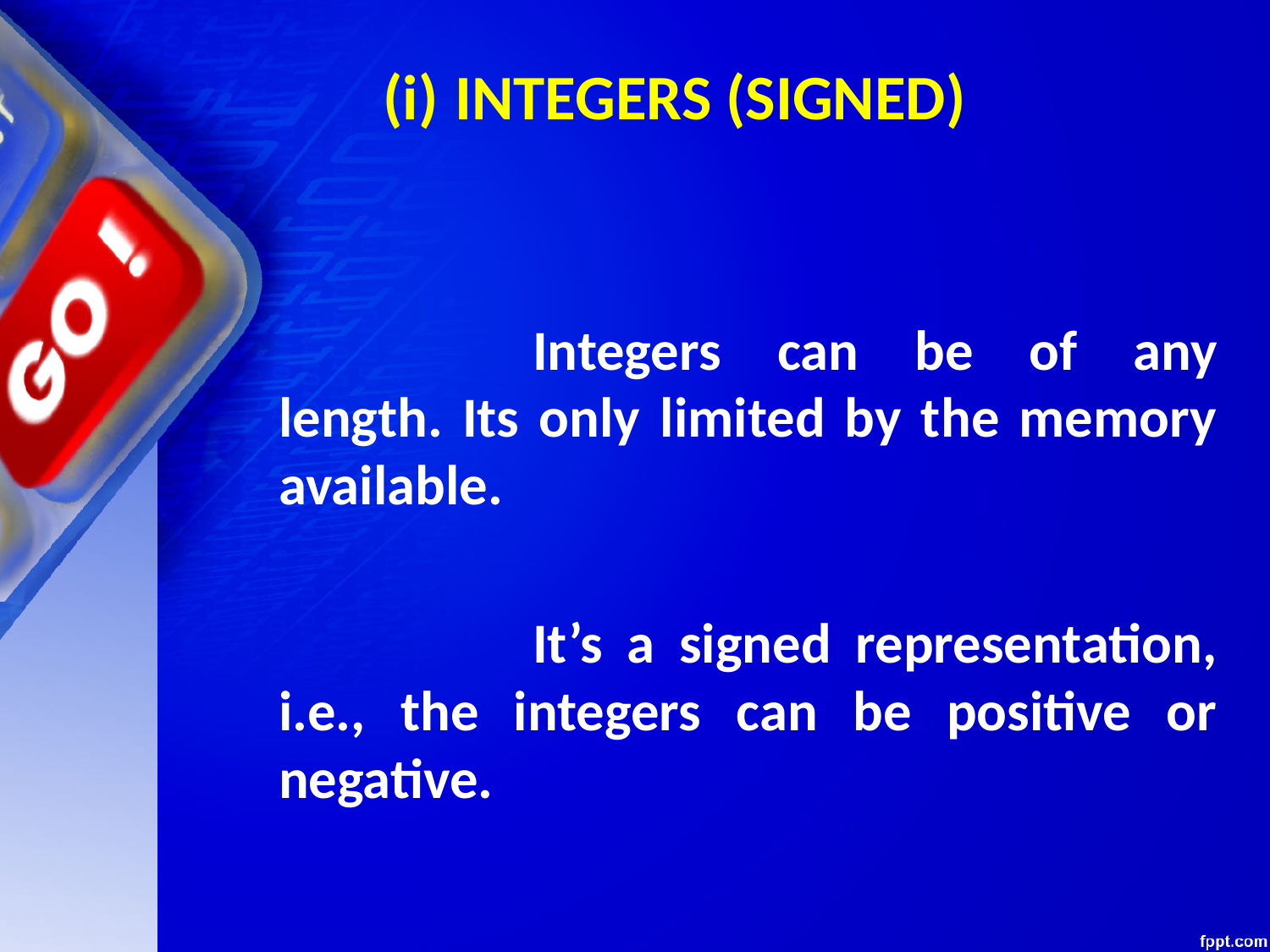

# (i)	INTEGERS (SIGNED)

			Integers can be of any length. Its only limited by the memory available.

			It’s a signed representation, i.e., the integers can be positive or negative.